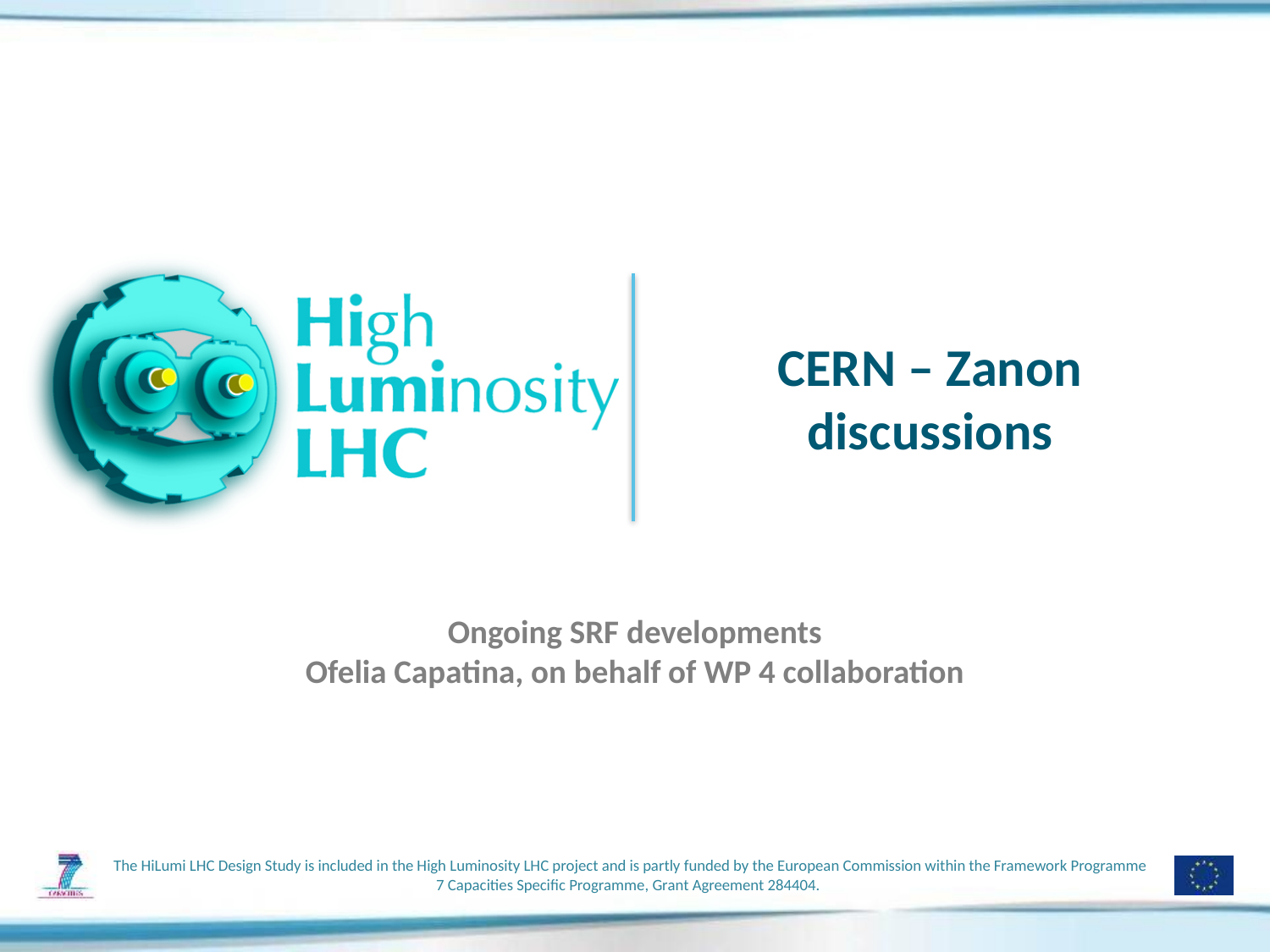

# CERN – Zanon discussions

Ongoing SRF developments
Ofelia Capatina, on behalf of WP 4 collaboration